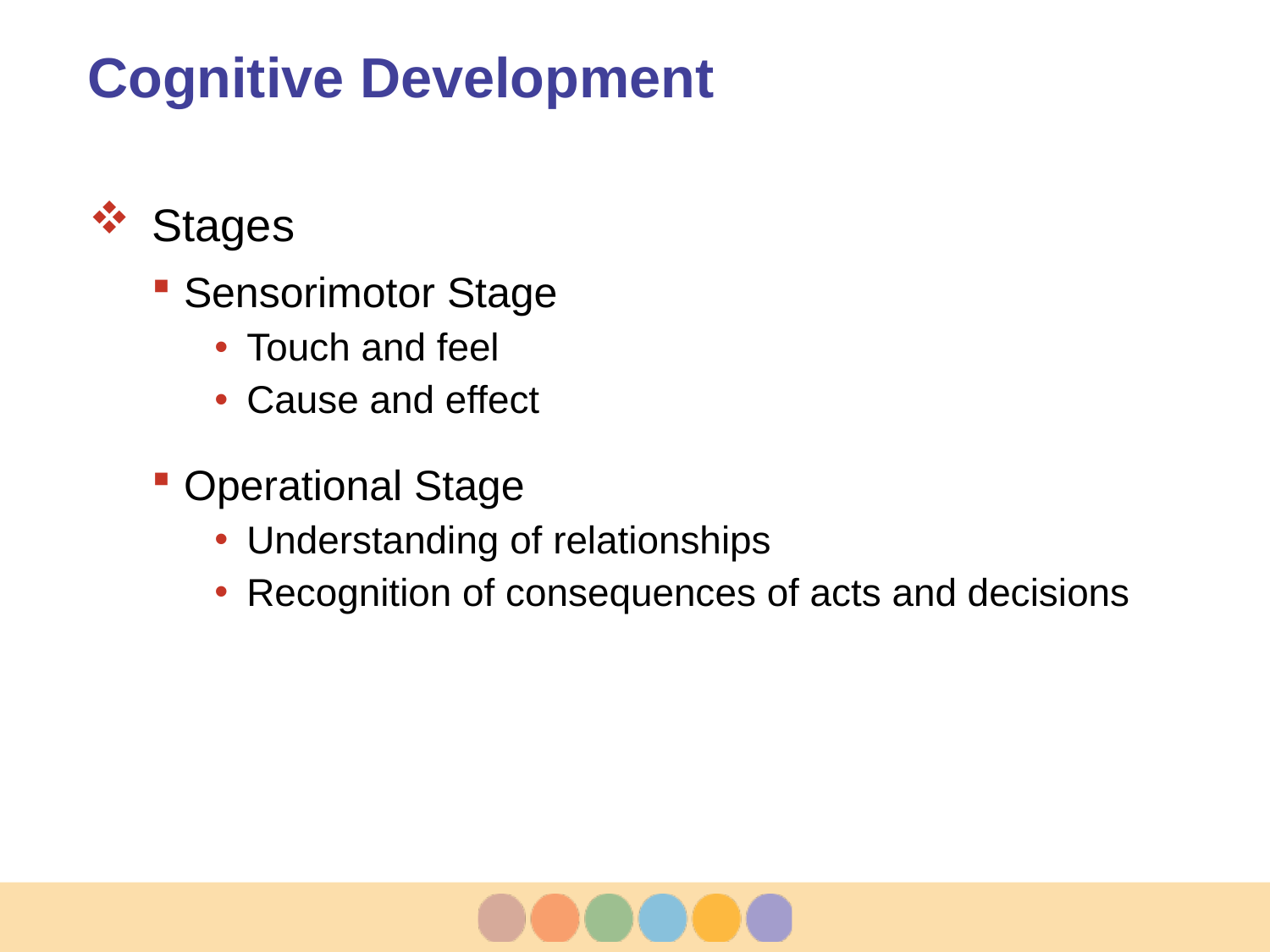

# Cognitive Development
Stages
Sensorimotor Stage
Touch and feel
Cause and effect
Operational Stage
Understanding of relationships
Recognition of consequences of acts and decisions